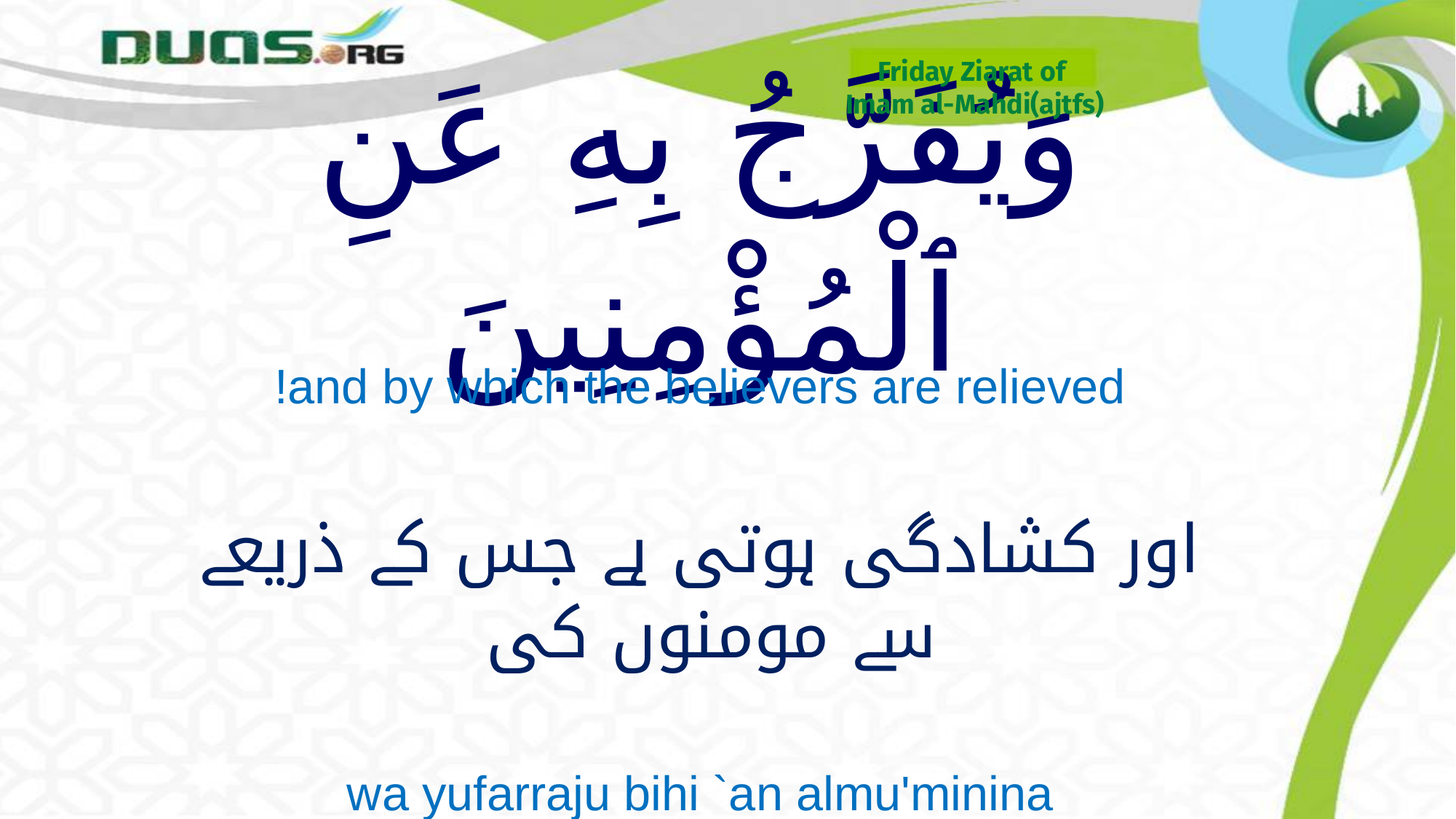

Friday Ziarat of
Imam al-Mahdi(ajtfs)
# وَيُفَرَّجُ بِهِ عَنِ ٱلْمُؤْمِنِينَ
and by which the believers are relieved!

اور کشادگی ہوتی ہے جس کے ذریعے سے مومنوں کی

wa yufarraju bihi `an almu'minina